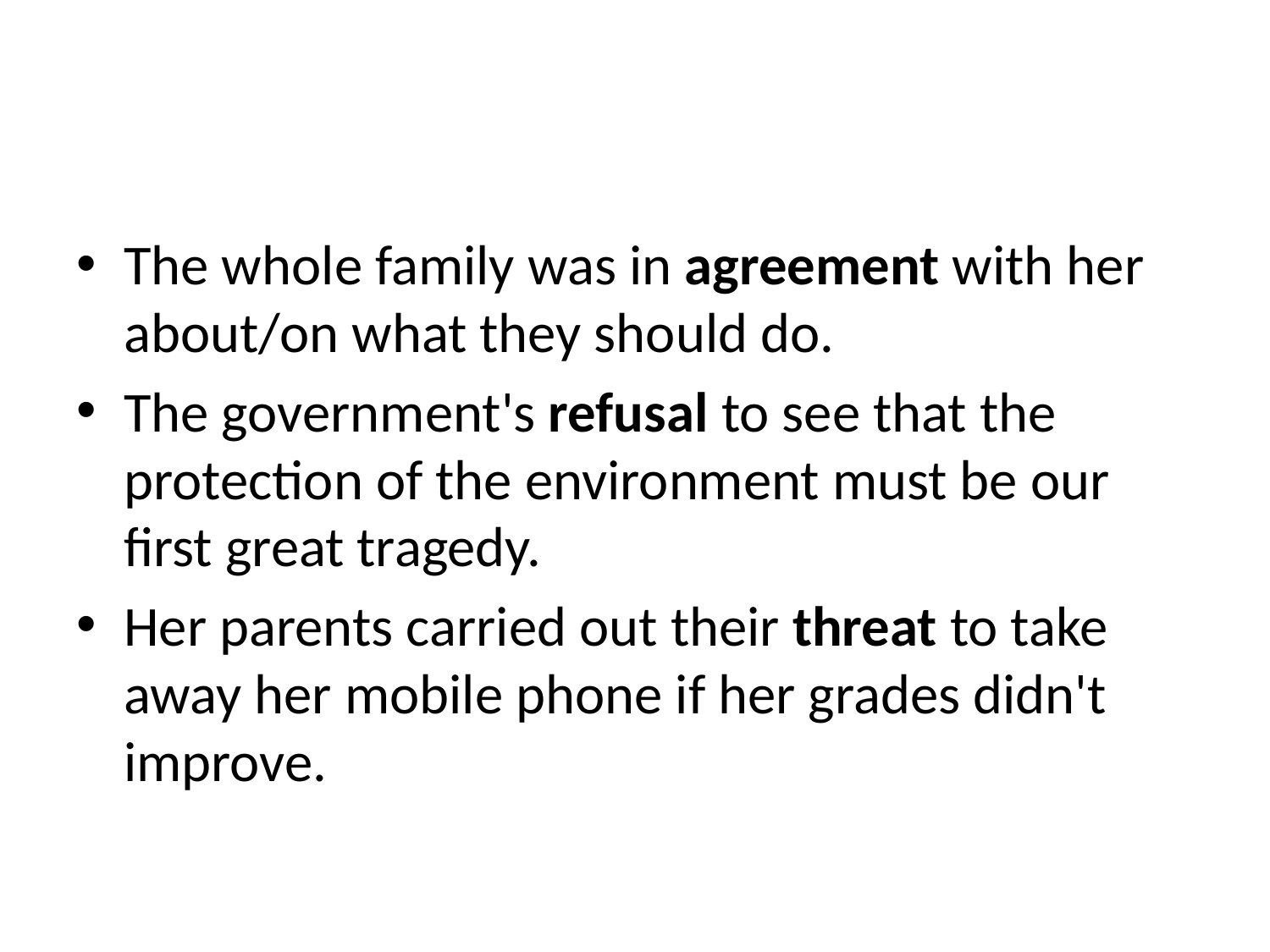

#
The whole family was in agreement with her about/on what they should do.
The government's refusal to see that the protection of the environment must be our first great tragedy.
Her parents carried ​out ​their threat to take away her ​mobile phone if her ​grades didn't improve.